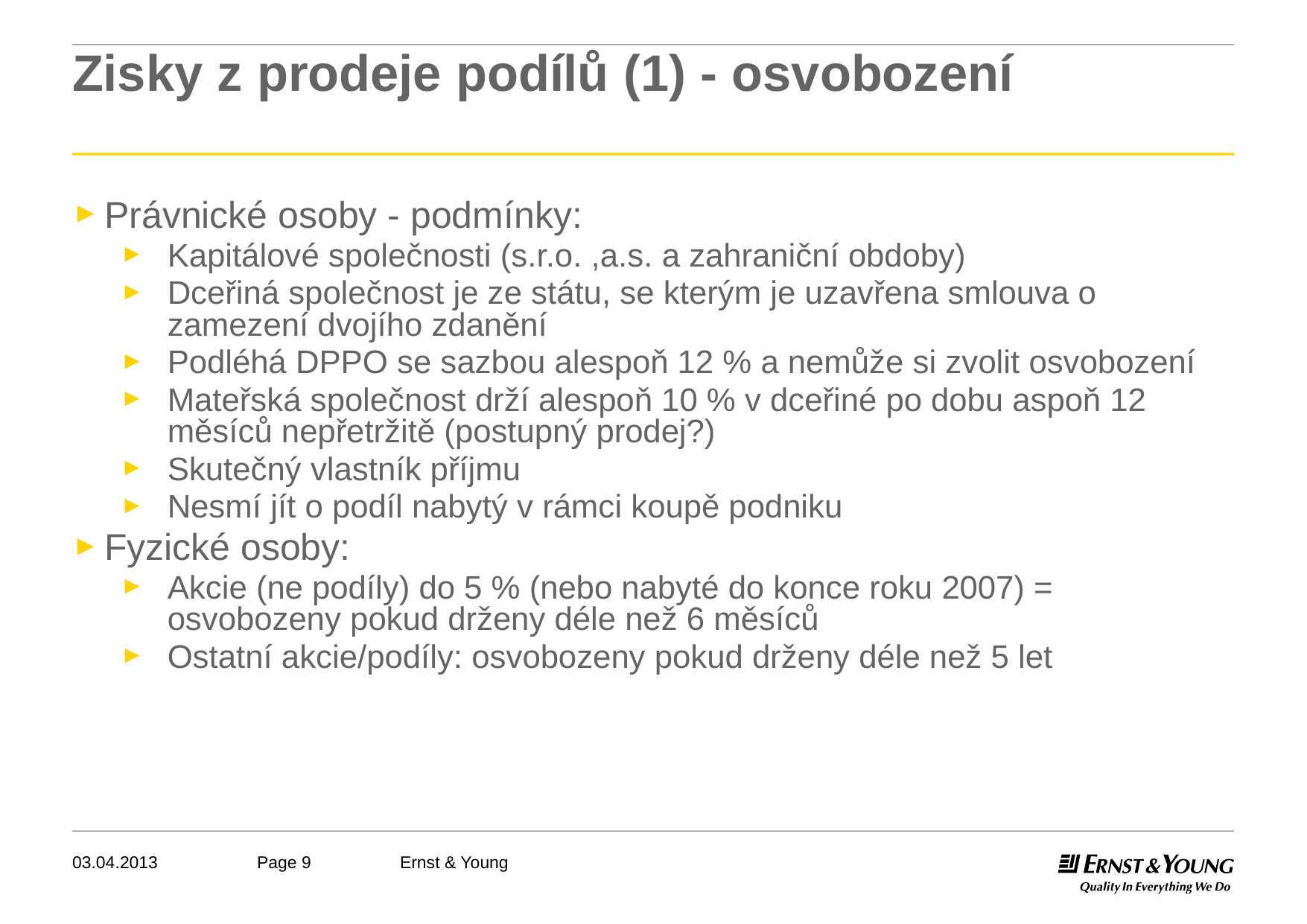

# Zisky z prodeje podílů (1) - osvobození
Právnické osoby - podmínky:
Kapitálové společnosti (s.r.o. ,a.s. a zahraniční obdoby)
Dceřiná společnost je ze státu, se kterým je uzavřena smlouva o zamezení dvojího zdanění
Podléhá DPPO se sazbou alespoň 12 % a nemůže si zvolit osvobození
Mateřská společnost drží alespoň 10 % v dceřiné po dobu aspoň 12 měsíců nepřetržitě (postupný prodej?)
Skutečný vlastník příjmu
Nesmí jít o podíl nabytý v rámci koupě podniku
Fyzické osoby:
Akcie (ne podíly) do 5 % (nebo nabyté do konce roku 2007) = osvobozeny pokud drženy déle než 6 měsíců
Ostatní akcie/podíly: osvobozeny pokud drženy déle než 5 let

03.04.2013
Ernst & Young